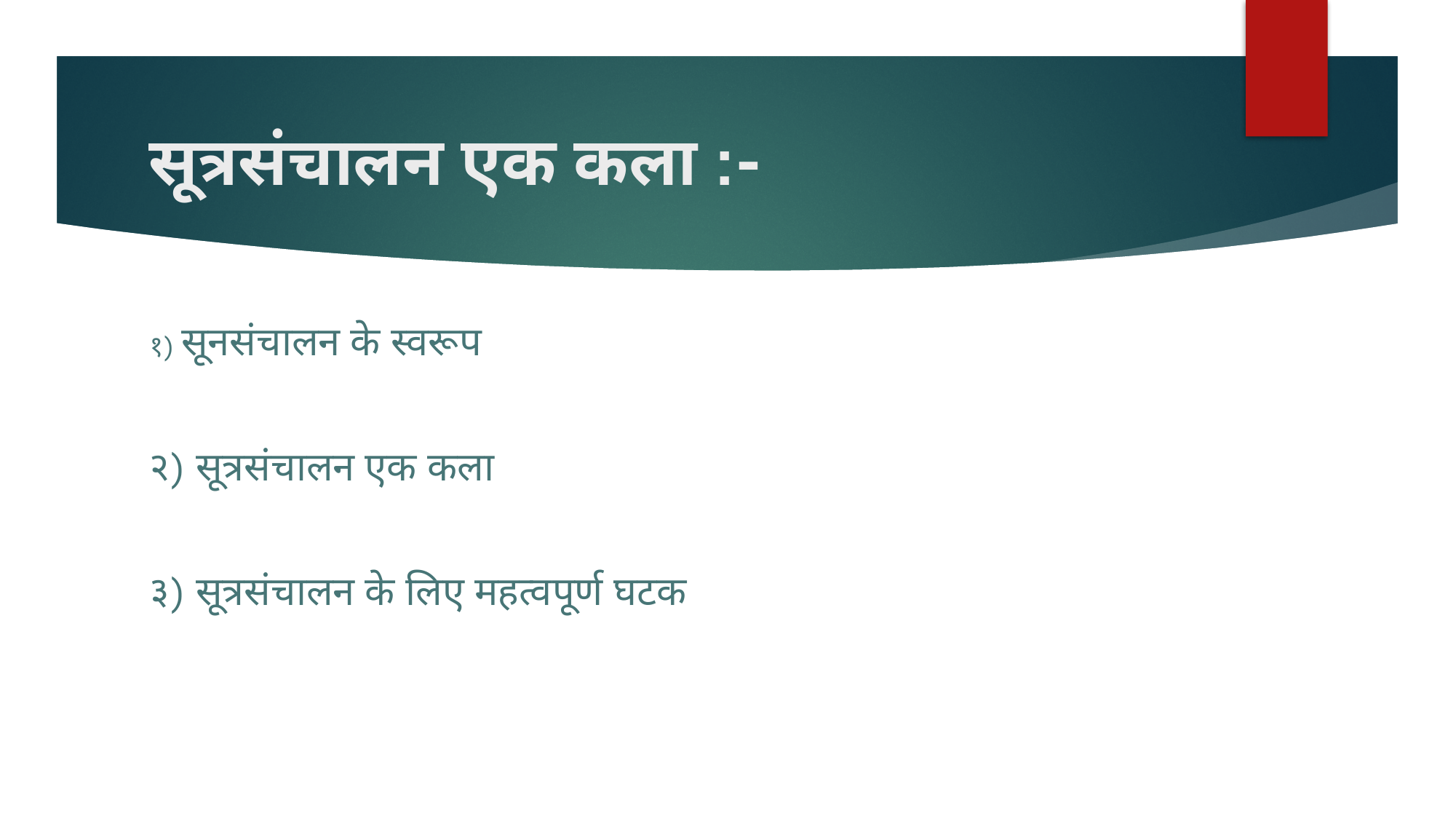

# सूत्रसंचालन एक कला :-
१) सूनसंचालन के स्वरूप

२) सूत्रसंचालन एक कला

३) सूत्रसंचालन के लिए महत्वपूर्ण घटक